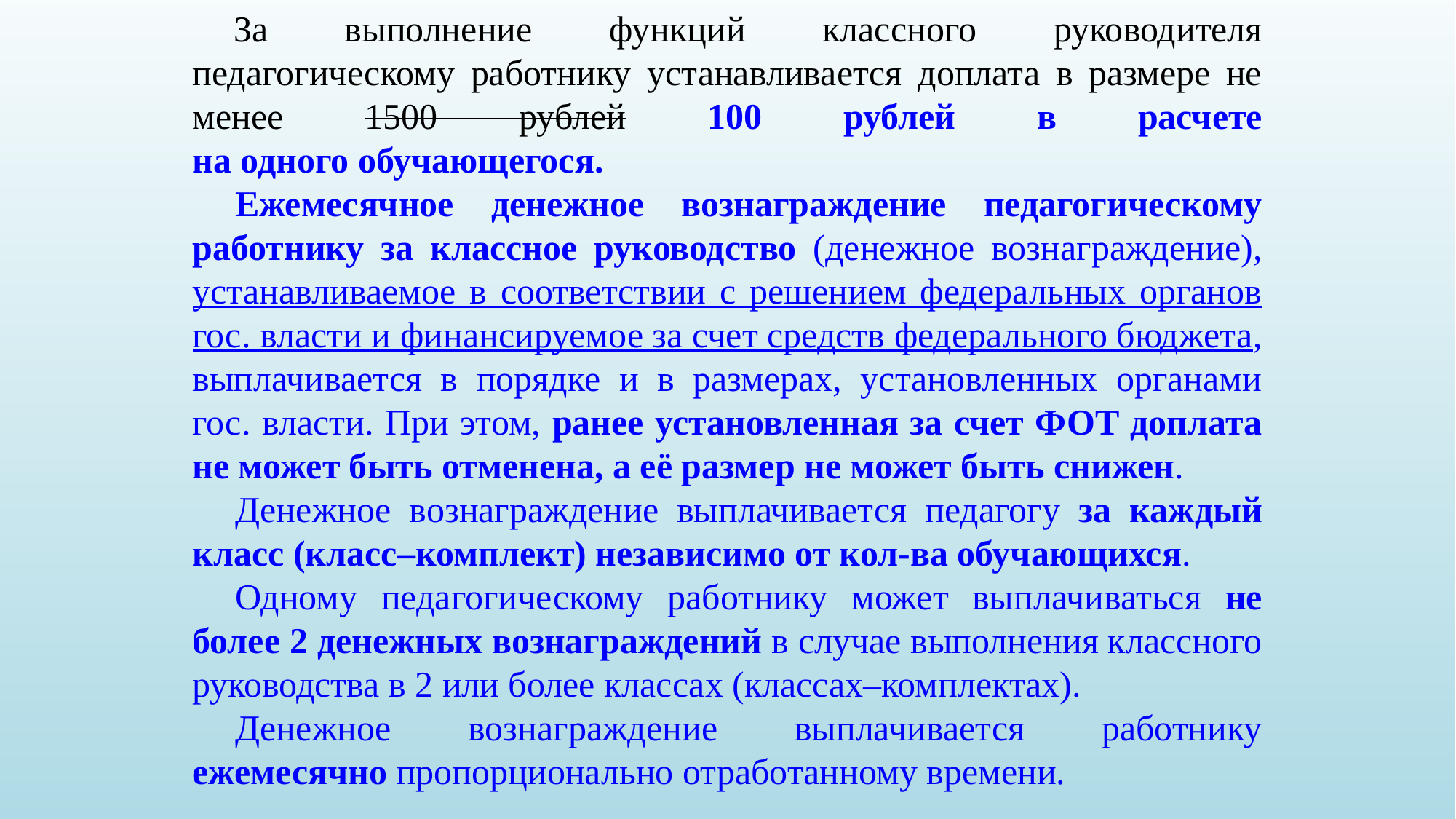

За выполнение функций классного руководителя педагогическому работнику устанавливается доплата в размере не менее 1500 рублей 100 рублей в расчете
на одного обучающегося.
Ежемесячное денежное вознаграждение педагогическому работнику за классное руководство (денежное вознаграждение), устанавливаемое в соответствии с решением федеральных органов гос. власти и финансируемое за счет средств федерального бюджета, выплачивается в порядке и в размерах, установленных органами гос. власти. При этом, ранее установленная за счет ФОТ доплата не может быть отменена, а её размер не может быть снижен.
Денежное вознаграждение выплачивается педагогу за каждый класс (класс–комплект) независимо от кол-ва обучающихся.
Одному педагогическому работнику может выплачиваться не более 2 денежных вознаграждений в случае выполнения классного руководства в 2 или более классах (классах–комплектах).
Денежное вознаграждение выплачивается работнику ежемесячно пропорционально отработанному времени.